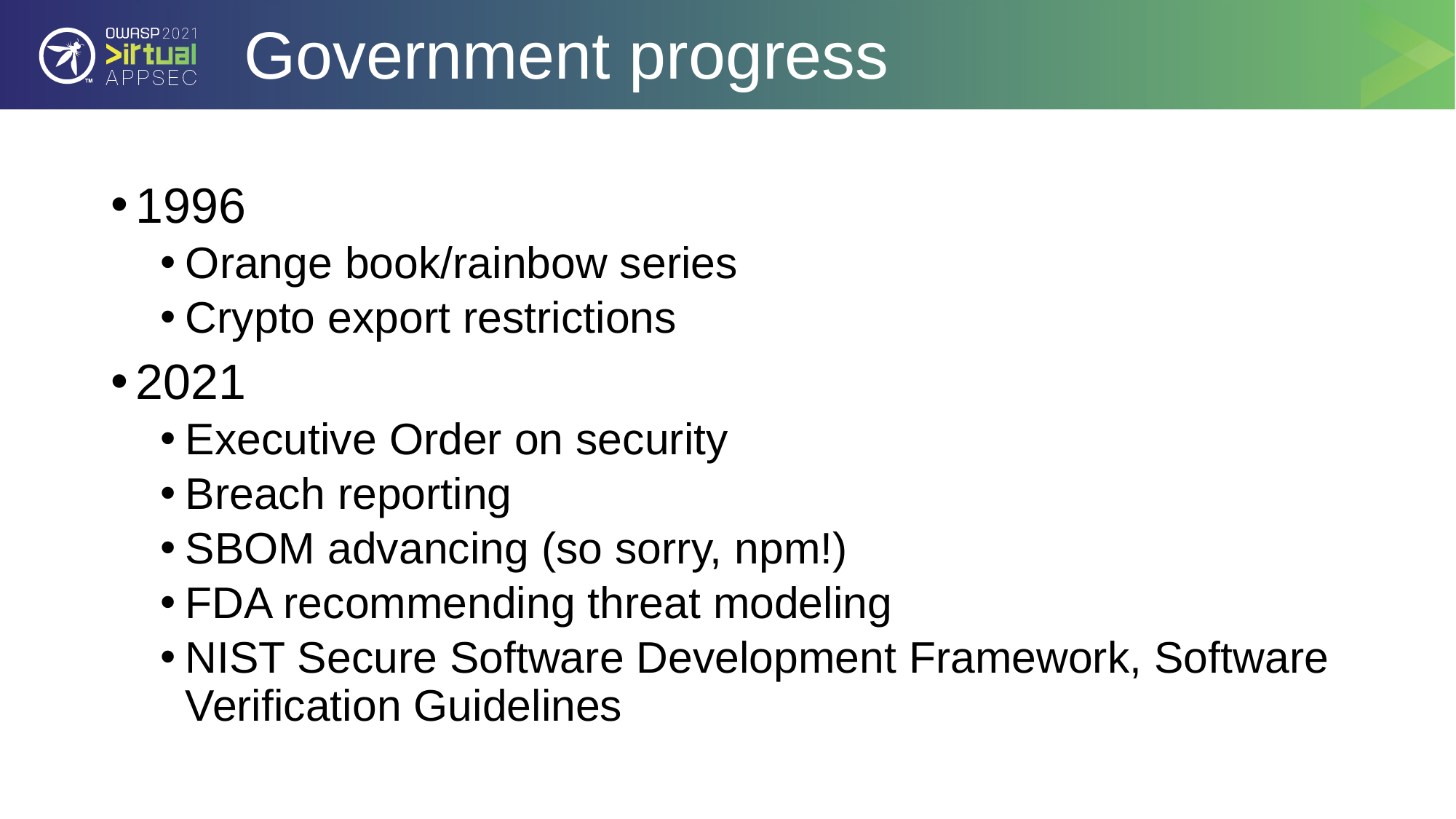

# Government progress
1996
Orange book/rainbow series
Crypto export restrictions
2021
Executive Order on security
Breach reporting
SBOM advancing (so sorry, npm!)
FDA recommending threat modeling
NIST Secure Software Development Framework, Software Verification Guidelines